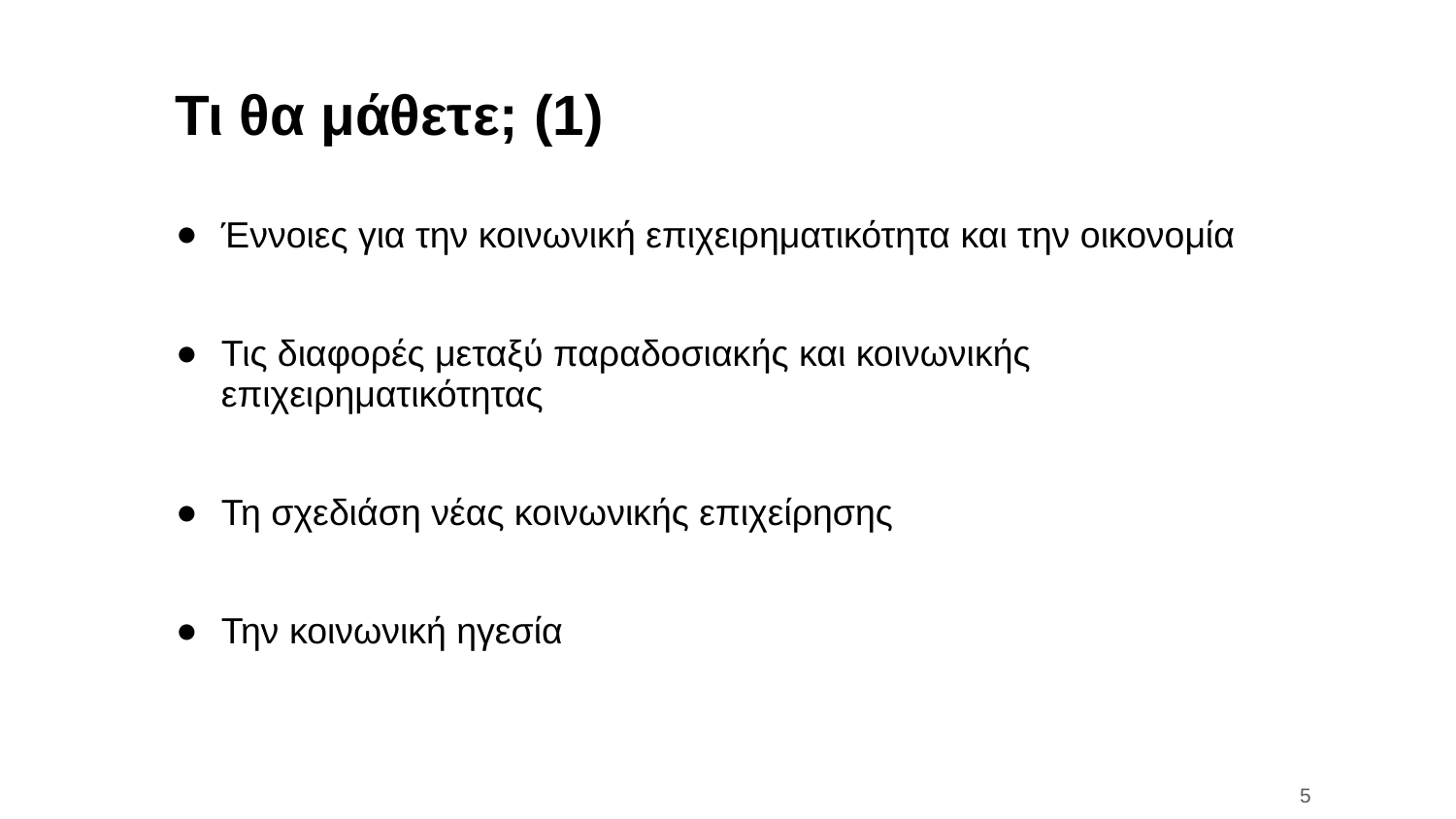

# Τι θα μάθετε; (1)
Έννοιες για την κοινωνική επιχειρηματικότητα και την οικονομία

Τις διαφορές μεταξύ παραδοσιακής και κοινωνικής επιχειρηματικότητας

Τη σχεδιάση νέας κοινωνικής επιχείρησης

Την κοινωνική ηγεσία

5